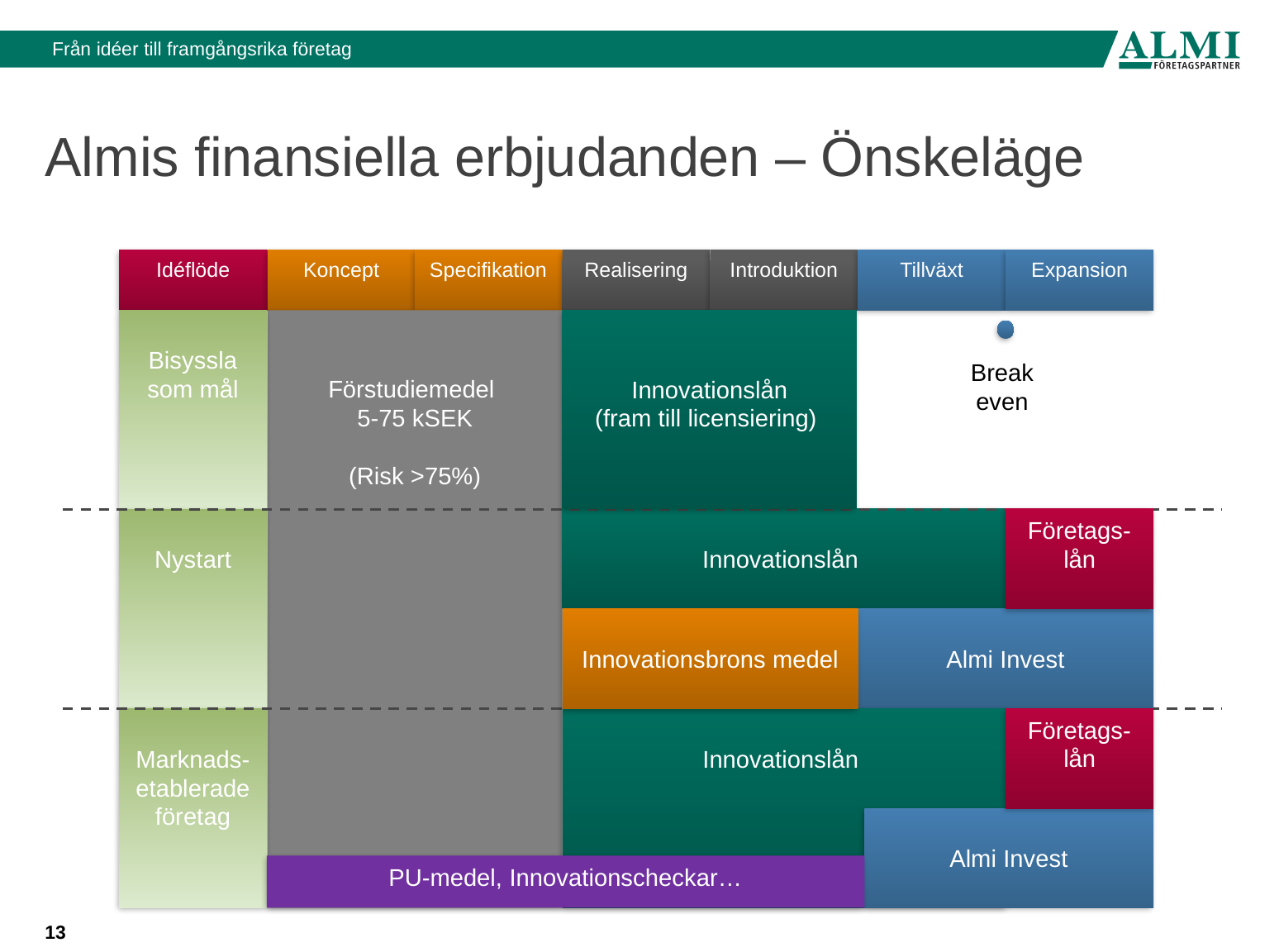

# Almis finansiella erbjudanden – Önskeläge
Idéflöde
Realisering
Introduktion
Tillväxt
Koncept
Specifikation
Expansion

Bisyssla som mål

Förstudiemedel
5-75 kSEK

(Risk >75%)

Innovationslån
(fram till licensiering)

Break
even

Innovationslån

Företags-lån

Nystart

Almi Invest

Innovationsbrons medel
Företags-lån

Marknads-etablerade företag

Innovationslån

Almi Invest
PU-medel, Innovationscheckar…
13